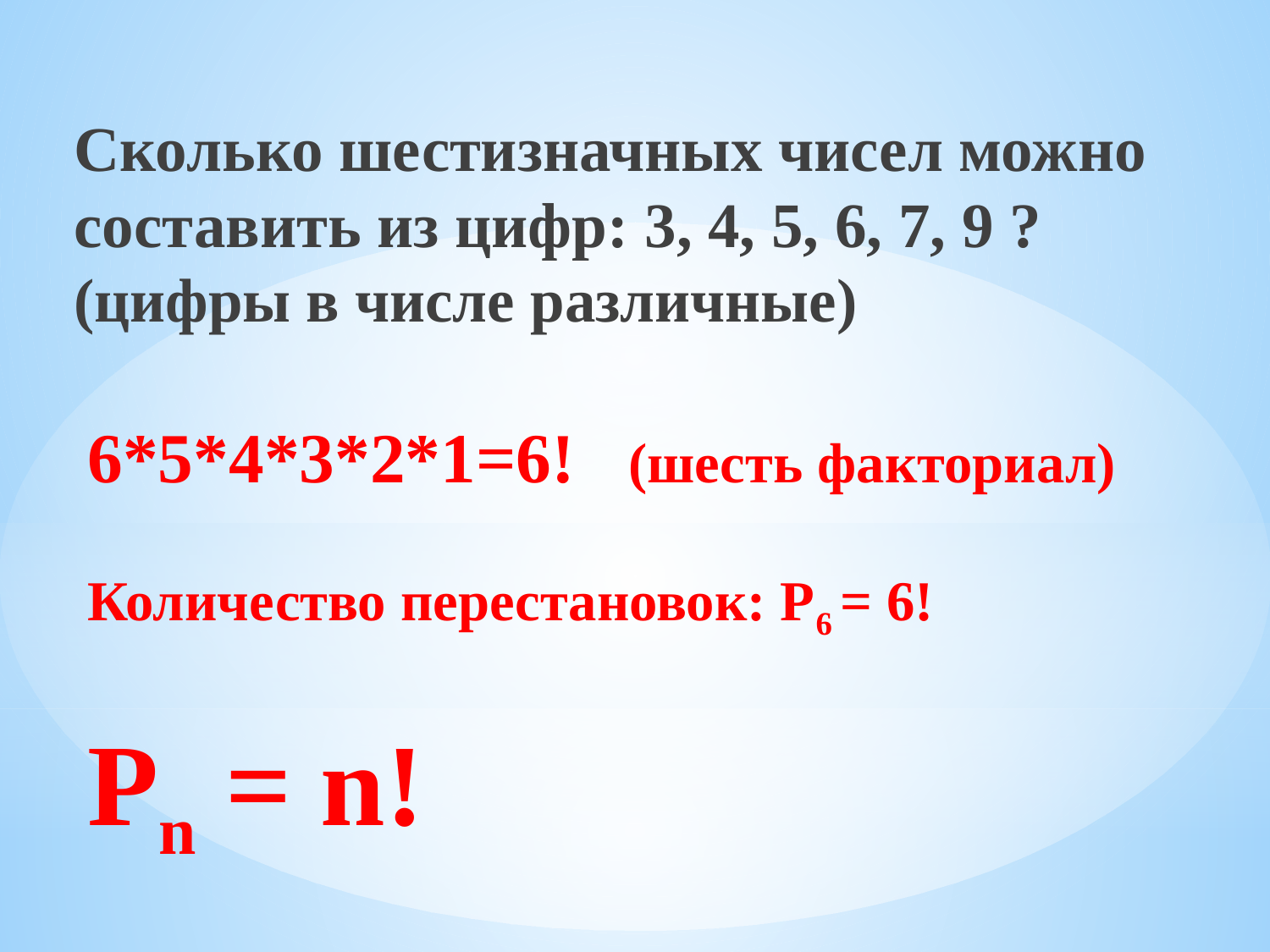

Сколько шестизначных чисел можно составить из цифр: 3, 4, 5, 6, 7, 9 ? (цифры в числе различные)
# 6*5*4*3*2*1=6!   (шесть факториал) Количество перестановок: Р6 = 6! Рn = n!